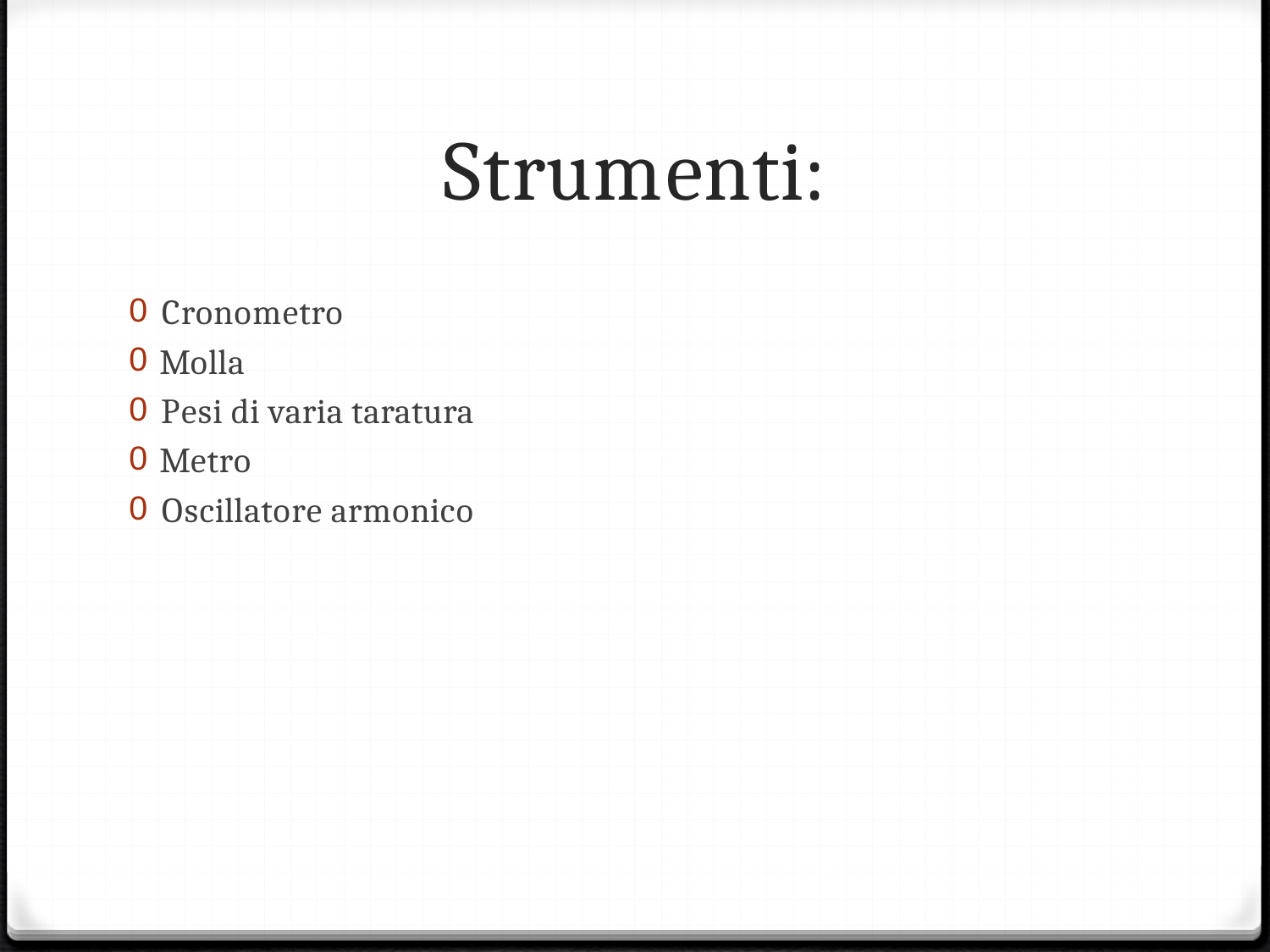

# Strumenti:
Cronometro
Molla
Pesi di varia taratura
Metro
Oscillatore armonico